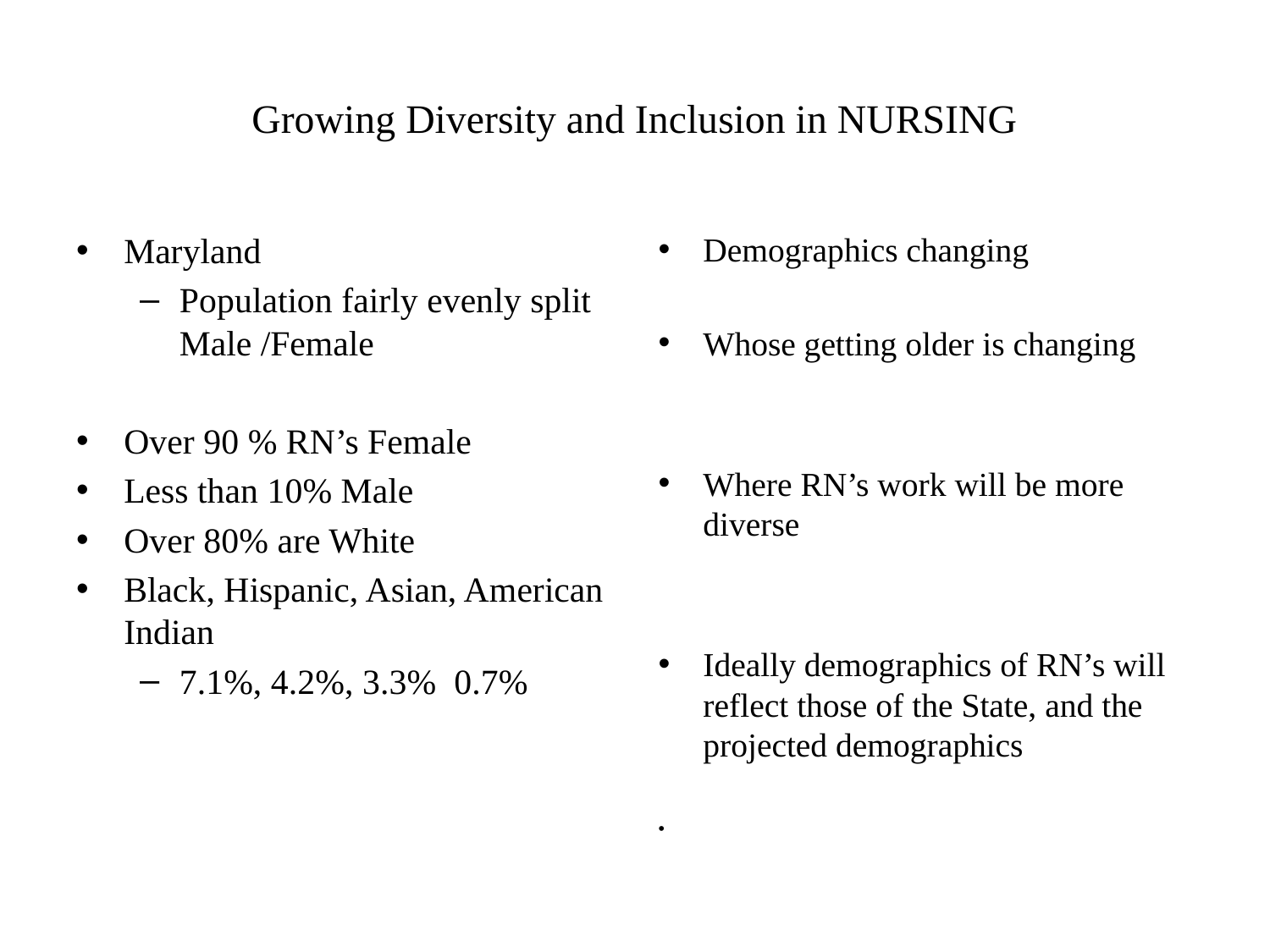

# Growing Diversity and Inclusion in NURSING
Maryland
Population fairly evenly split Male /Female

Over 90 % RN’s Female
Less than 10% Male
Over 80% are White
Black, Hispanic, Asian, American Indian
7.1%, 4.2%, 3.3%  0.7%
Demographics changing

Whose getting older is changing

Where RN’s work will be more diverse

Ideally demographics of RN’s will reflect those of the State, and the projected demographics